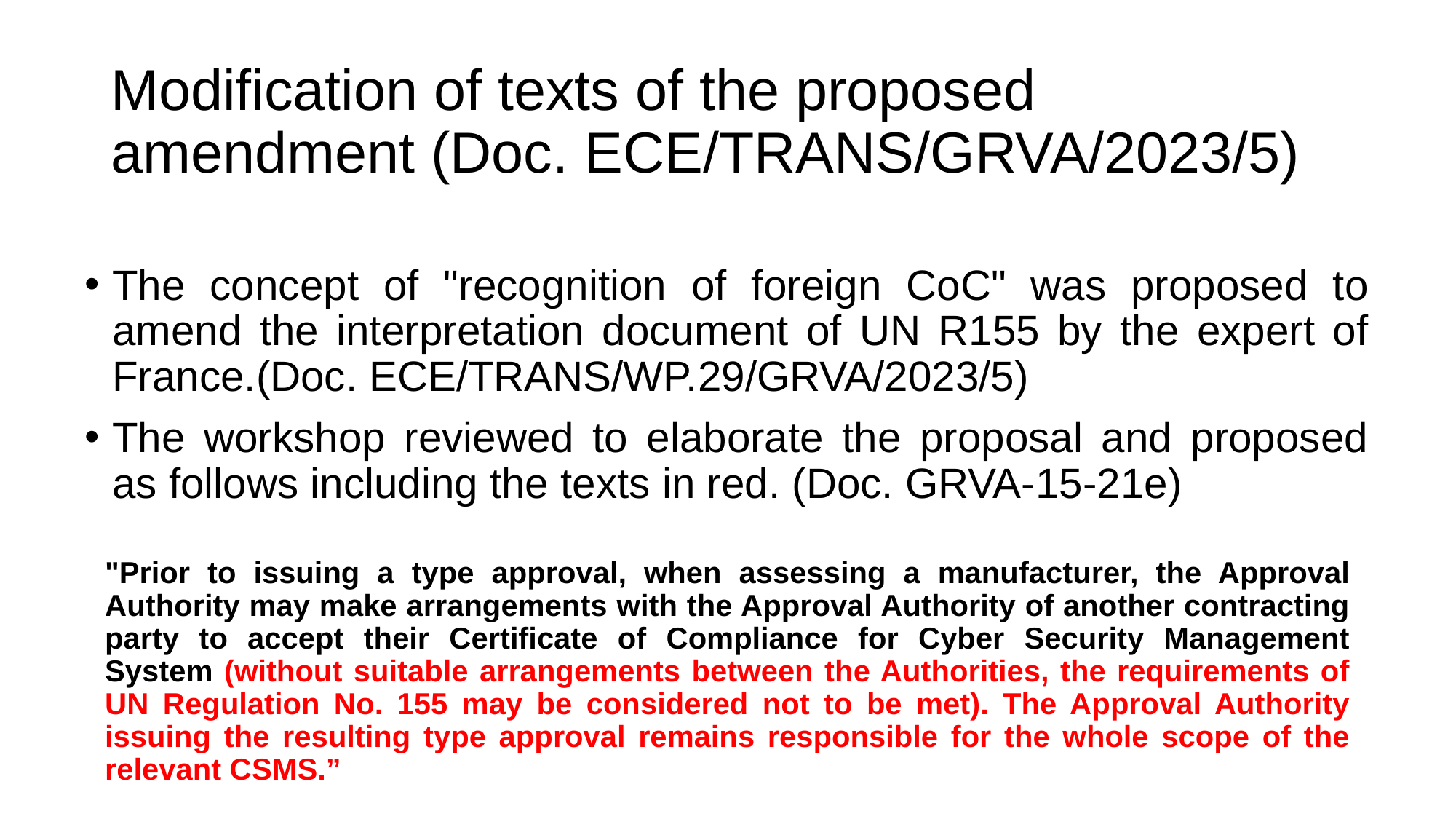

# Modification of texts of the proposed amendment (Doc. ECE/TRANS/GRVA/2023/5)
The concept of "recognition of foreign CoC" was proposed to amend the interpretation document of UN R155 by the expert of France.(Doc. ECE/TRANS/WP.29/GRVA/2023/5)
The workshop reviewed to elaborate the proposal and proposed as follows including the texts in red. (Doc. GRVA-15-21e)

"Prior to issuing a type approval, when assessing a manufacturer, the Approval Authority may make arrangements with the Approval Authority of another contracting party to accept their Certificate of Compliance for Cyber Security Management System (without suitable arrangements between the Authorities, the requirements of UN Regulation No. 155 may be considered not to be met). The Approval Authority issuing the resulting type approval remains responsible for the whole scope of the relevant CSMS.”